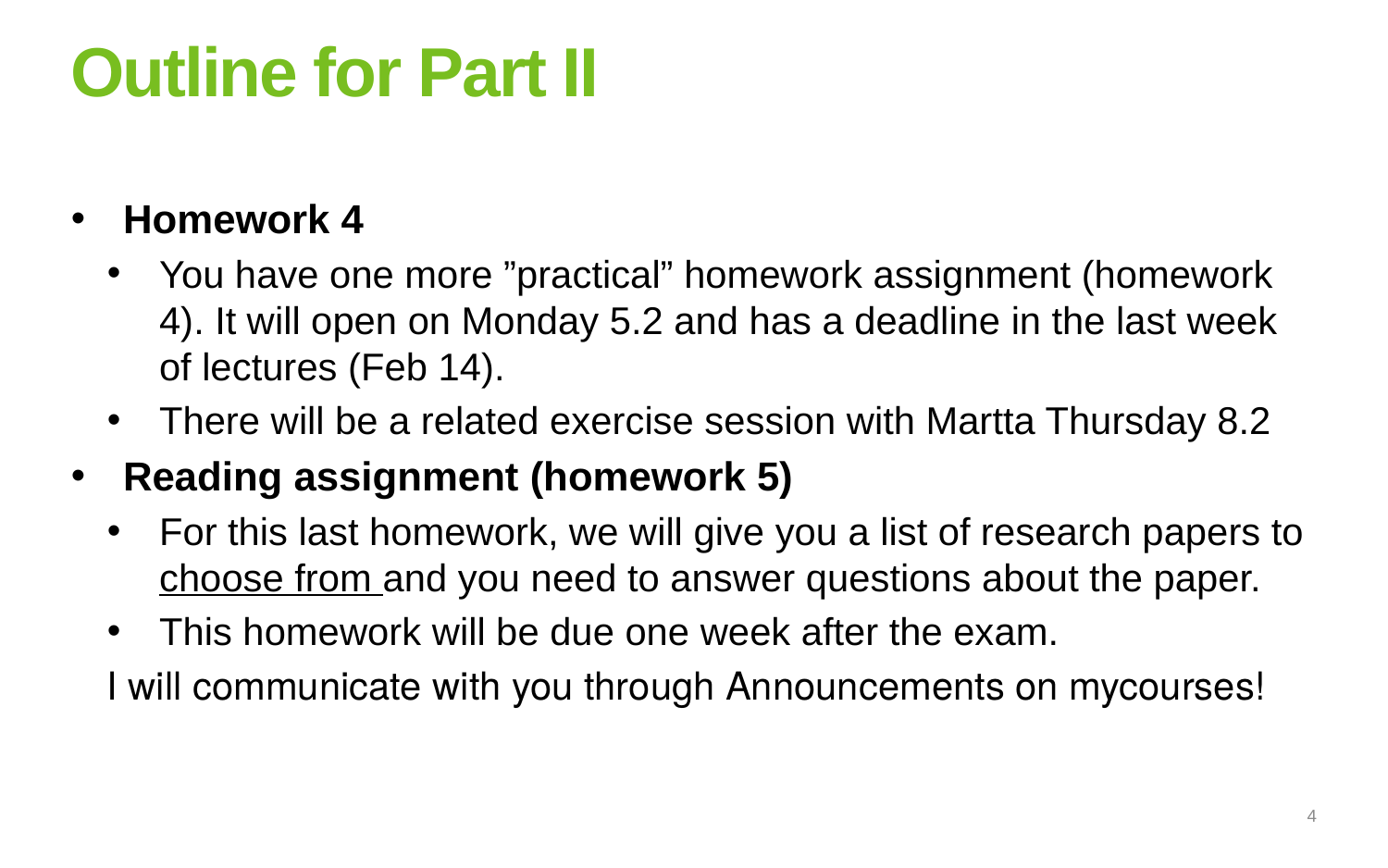

# Outline for Part II
Homework 4
You have one more ”practical” homework assignment (homework 4). It will open on Monday 5.2 and has a deadline in the last week of lectures (Feb 14).
There will be a related exercise session with Martta Thursday 8.2
Reading assignment (homework 5)
For this last homework, we will give you a list of research papers to choose from and you need to answer questions about the paper.
This homework will be due one week after the exam.
I will communicate with you through Announcements on mycourses!

4